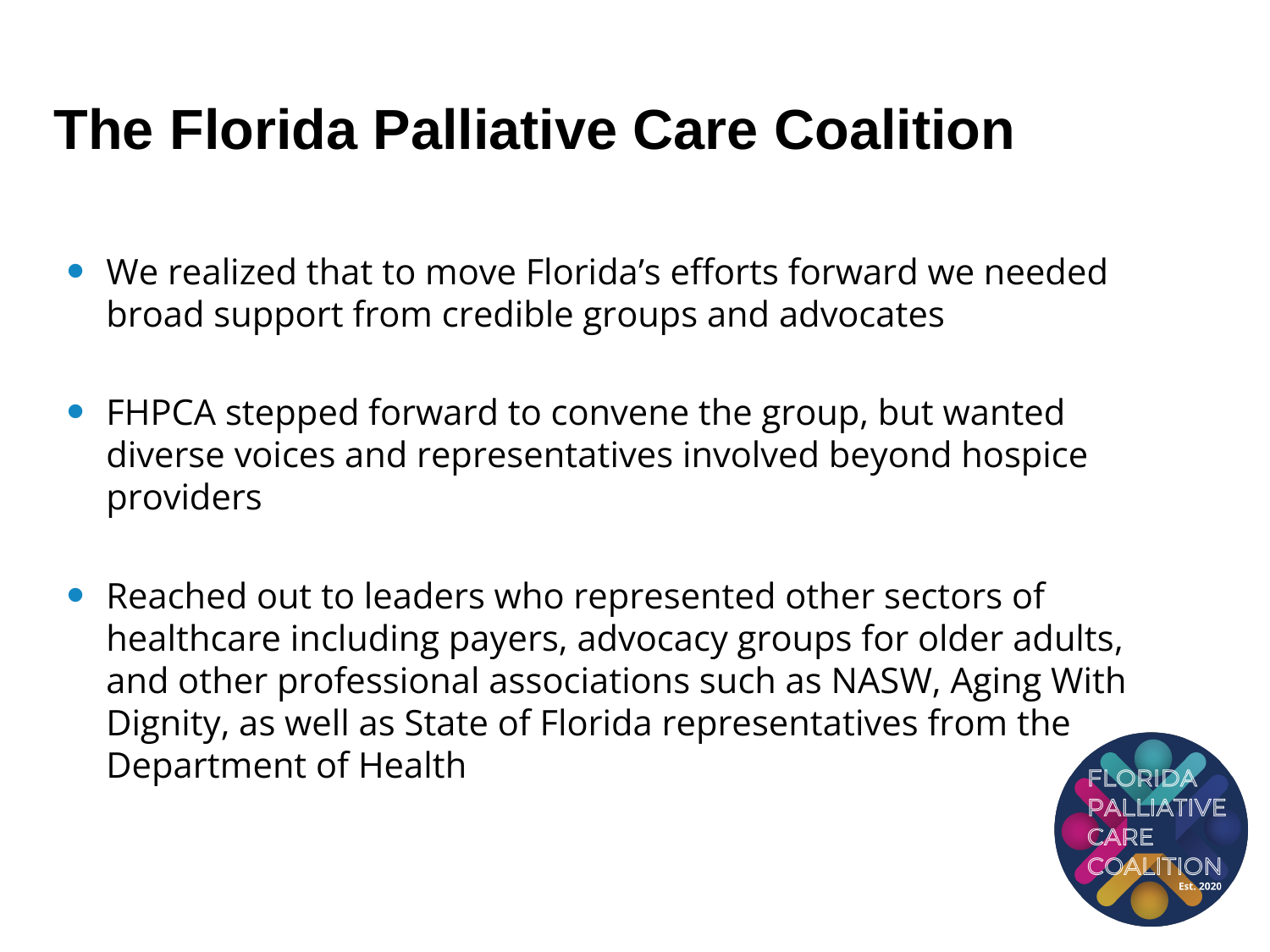

# The Florida Palliative Care Coalition
We realized that to move Florida’s efforts forward we needed broad support from credible groups and advocates

FHPCA stepped forward to convene the group, but wanted diverse voices and representatives involved beyond hospice providers

Reached out to leaders who represented other sectors of healthcare including payers, advocacy groups for older adults, and other professional associations such as NASW, Aging With Dignity, as well as State of Florida representatives from the Department of Health